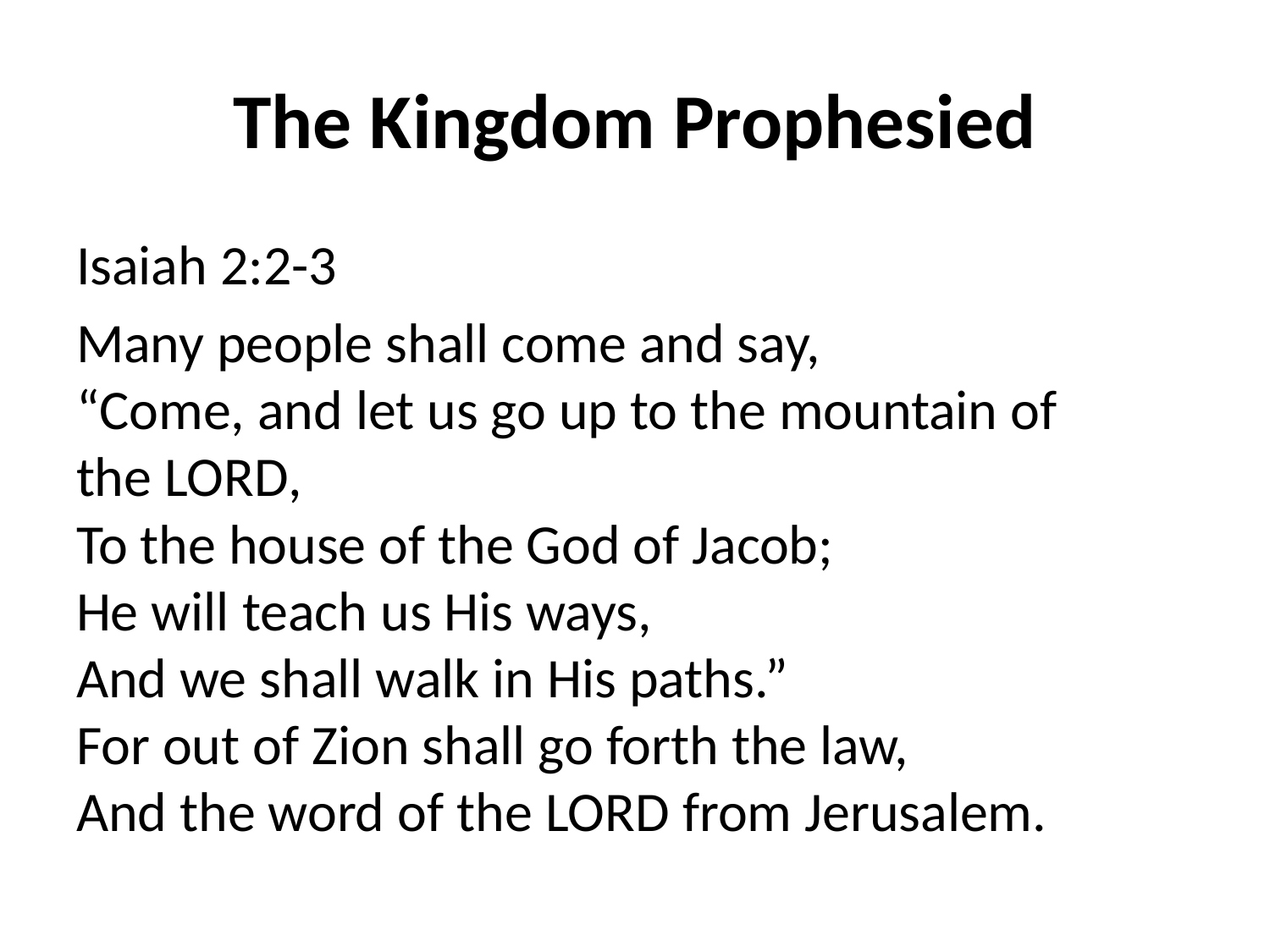

# The Kingdom Prophesied
Isaiah 2:2-3
Many people shall come and say,
“Come, and let us go up to the mountain of the Lord,
To the house of the God of Jacob;
He will teach us His ways,
And we shall walk in His paths.”
For out of Zion shall go forth the law,
And the word of the Lord from Jerusalem.